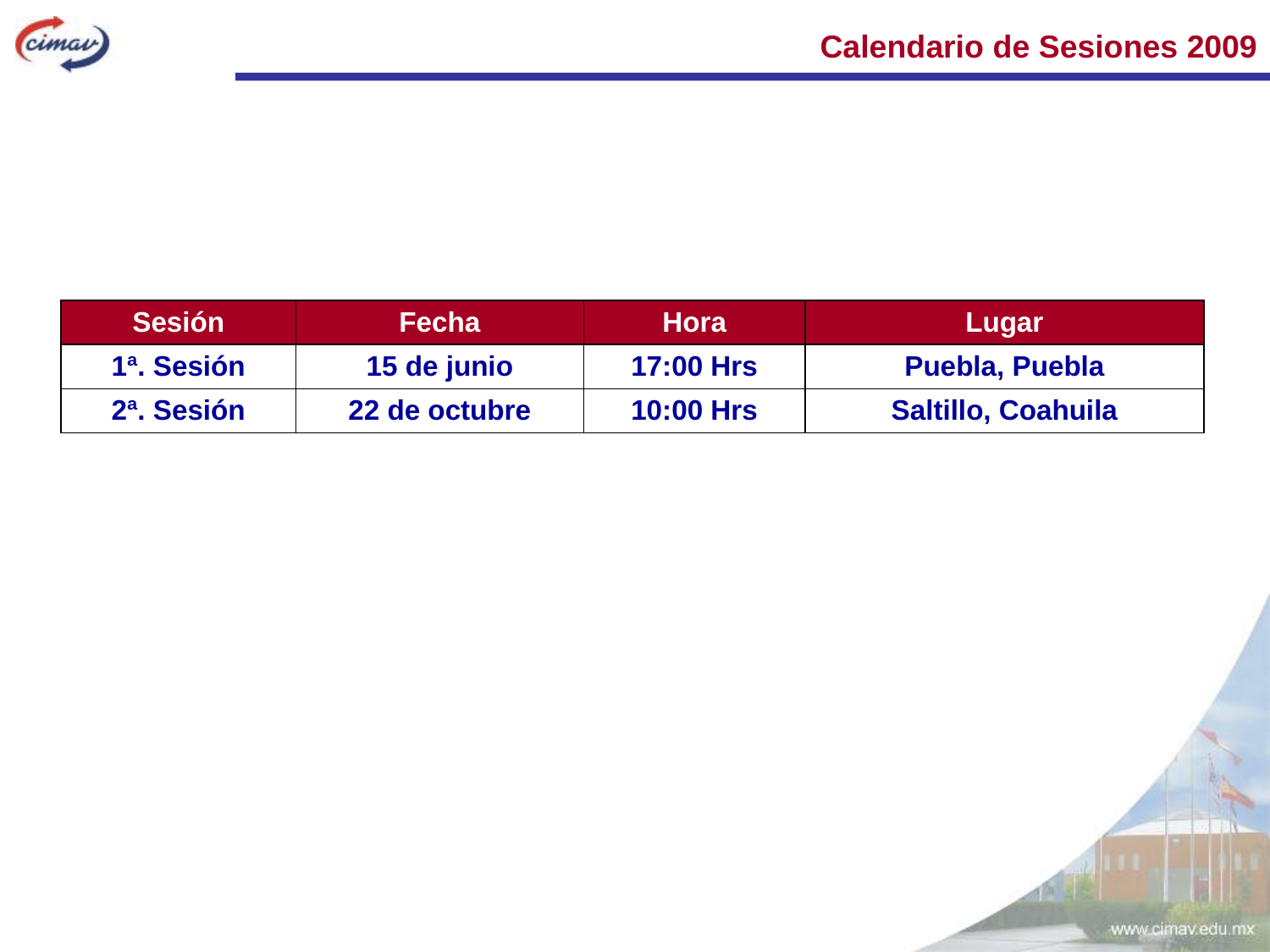

Calendario de Sesiones 2009
| Sesión | Fecha | Hora | Lugar |
| --- | --- | --- | --- |
| 1ª. Sesión | 15 de junio | 17:00 Hrs | Puebla, Puebla |
| 2ª. Sesión | 22 de octubre | 10:00 Hrs | Saltillo, Coahuila |